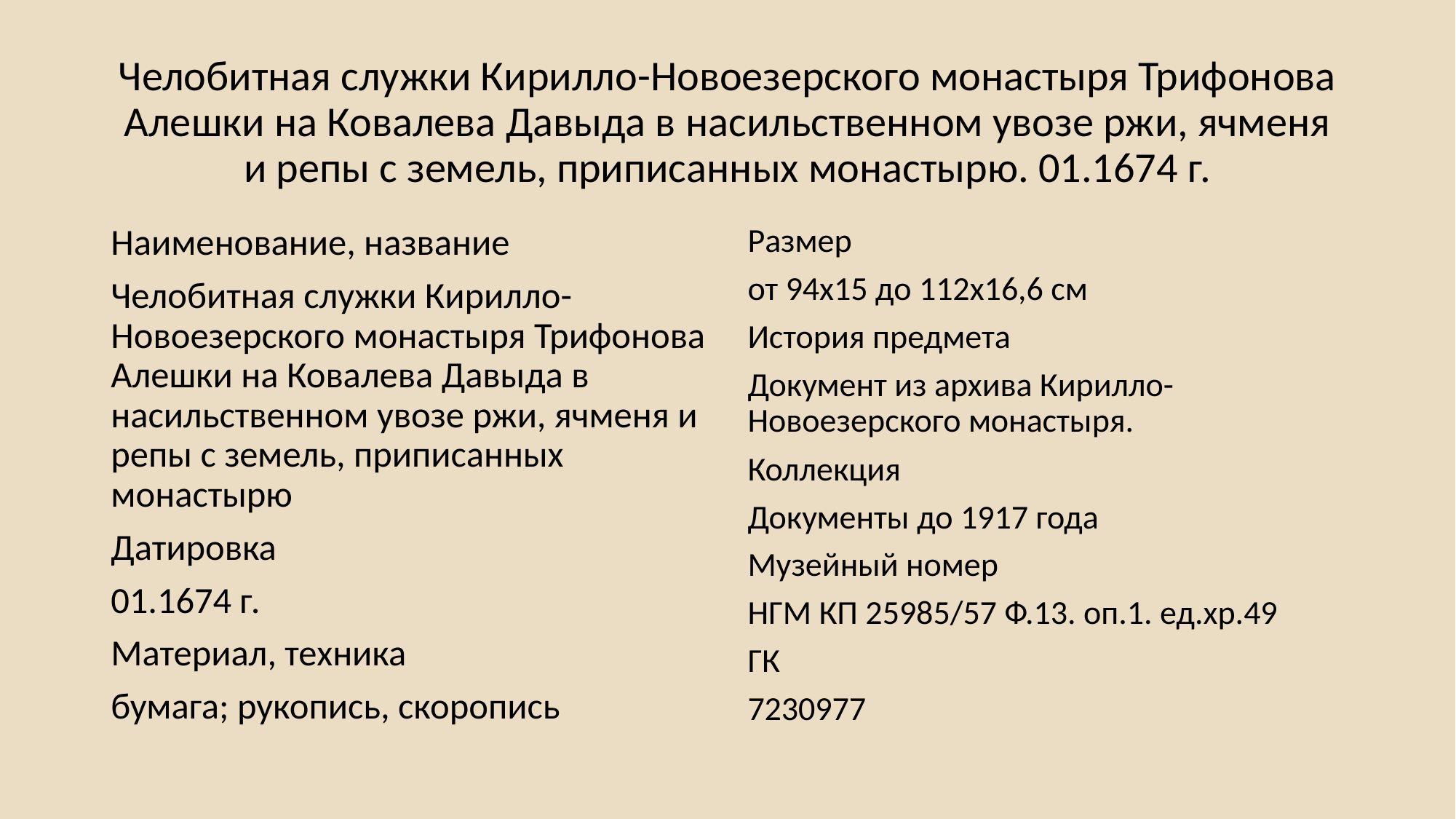

# Челобитная служки Кирилло-Новоезерского монастыря Трифонова Алешки на Ковалева Давыда в насильственном увозе ржи, ячменя и репы с земель, приписанных монастырю. 01.1674 г.
Наименование, название
Челобитная служки Кирилло-Новоезерского монастыря Трифонова Алешки на Ковалева Давыда в насильственном увозе ржи, ячменя и репы с земель, приписанных монастырю
Датировка
01.1674 г.
Материал, техника
бумага; рукопись, скоропись
Размер
от 94х15 до 112х16,6 см
История предмета
Документ из архива Кирилло-Новоезерского монастыря.
Коллекция
Документы до 1917 года
Музейный номер
НГМ КП 25985/57 Ф.13. оп.1. ед.хр.49
ГК
7230977